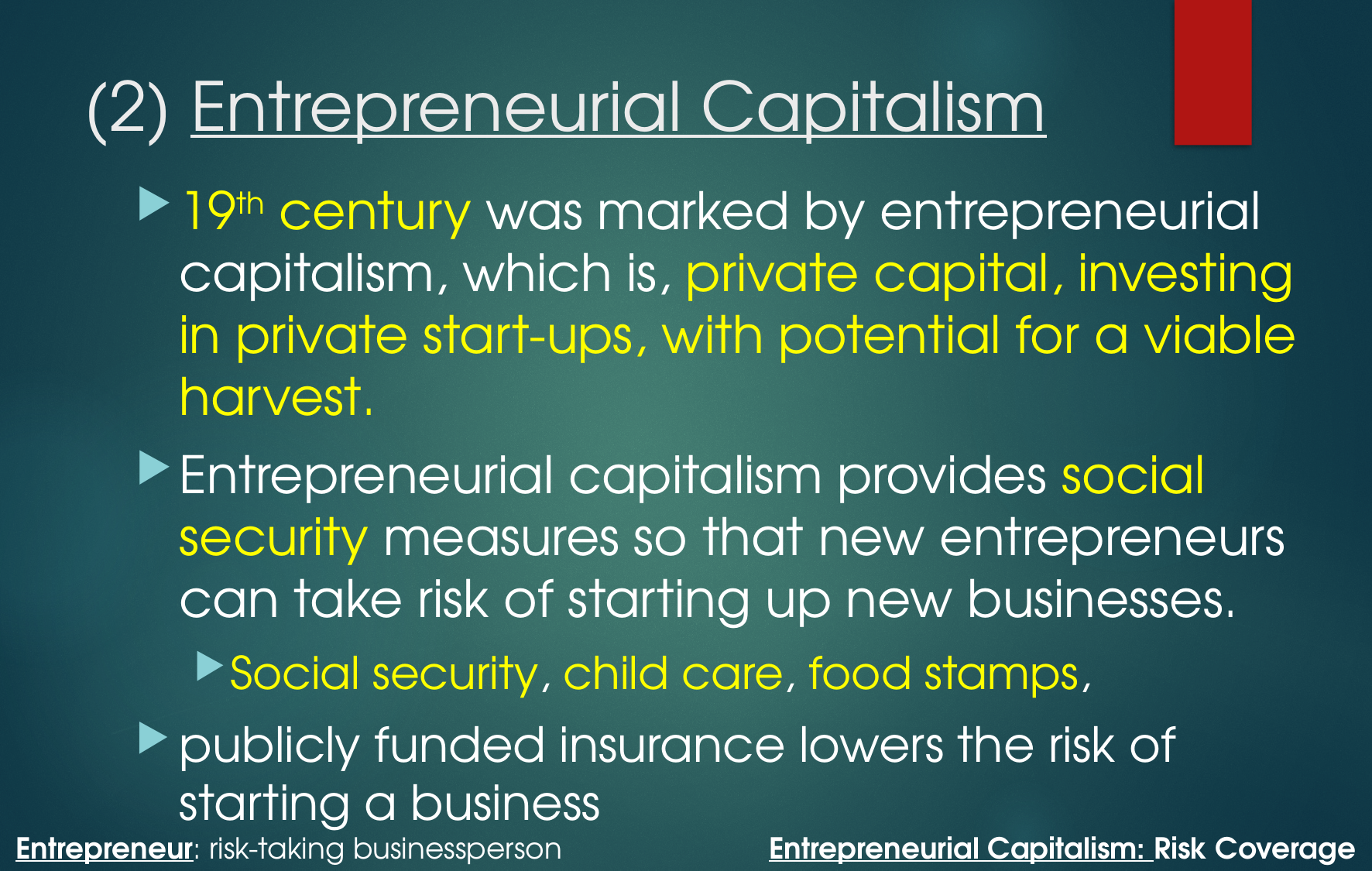

# (2) Entrepreneurial Capitalism
19th century was marked by entrepreneurial capitalism, which is, private capital, investing in private start-ups, with potential for a viable harvest.
Entrepreneurial capitalism provides social security measures so that new entrepreneurs can take risk of starting up new businesses.
Social security, child care, food stamps,
publicly funded insurance lowers the risk of starting a business

Entrepreneur: risk-taking businessperson
Entrepreneurial Capitalism: Risk Coverage